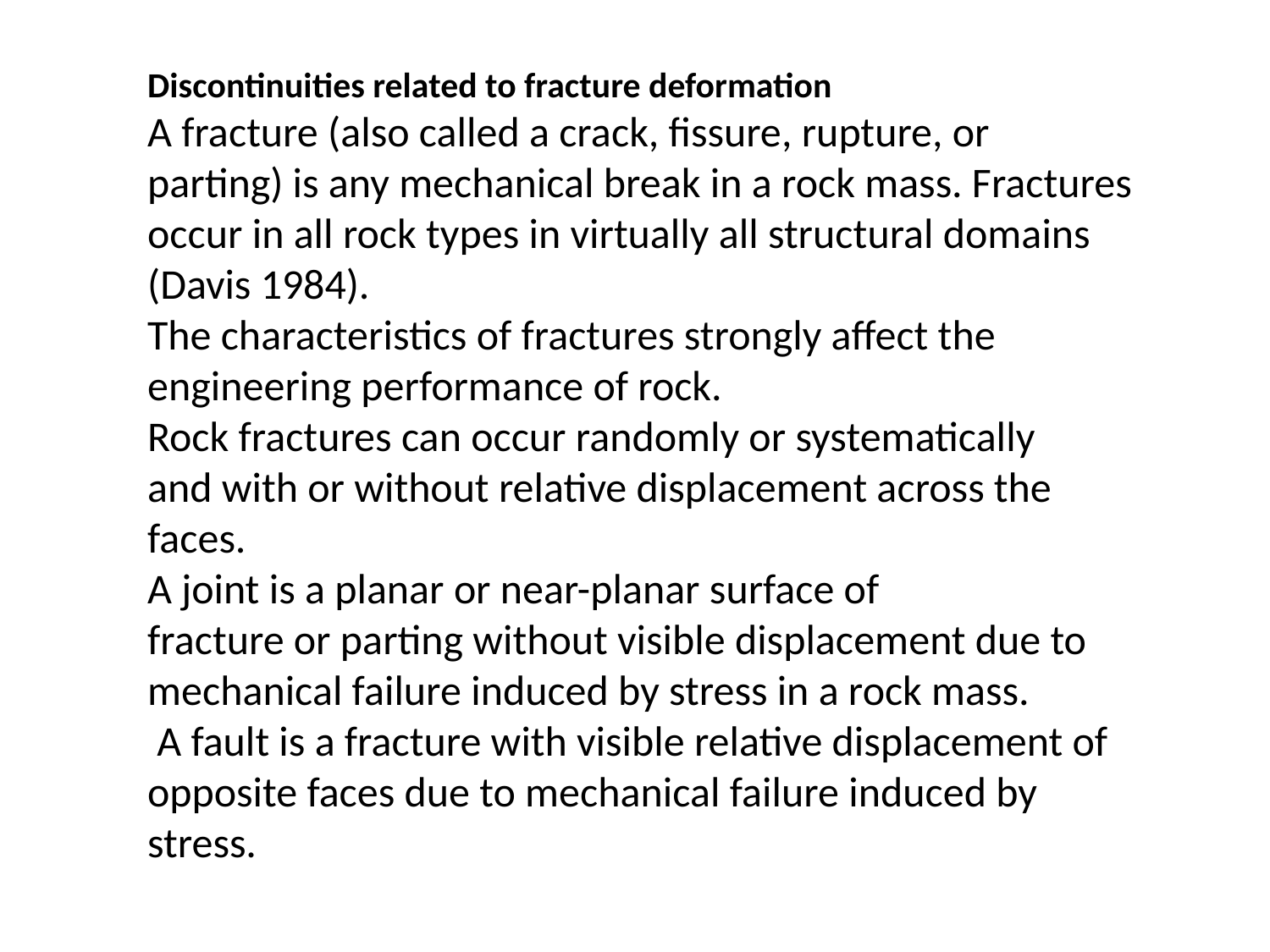

Discontinuities related to fracture deformation
A fracture (also called a crack, fissure, rupture, or
parting) is any mechanical break in a rock mass. Fractures occur in all rock types in virtually all structural domains (Davis 1984).
The characteristics of fractures strongly affect the engineering performance of rock.
Rock fractures can occur randomly or systematically
and with or without relative displacement across the
faces.
A joint is a planar or near-planar surface of
fracture or parting without visible displacement due to
mechanical failure induced by stress in a rock mass.
 A fault is a fracture with visible relative displacement of
opposite faces due to mechanical failure induced by
stress.